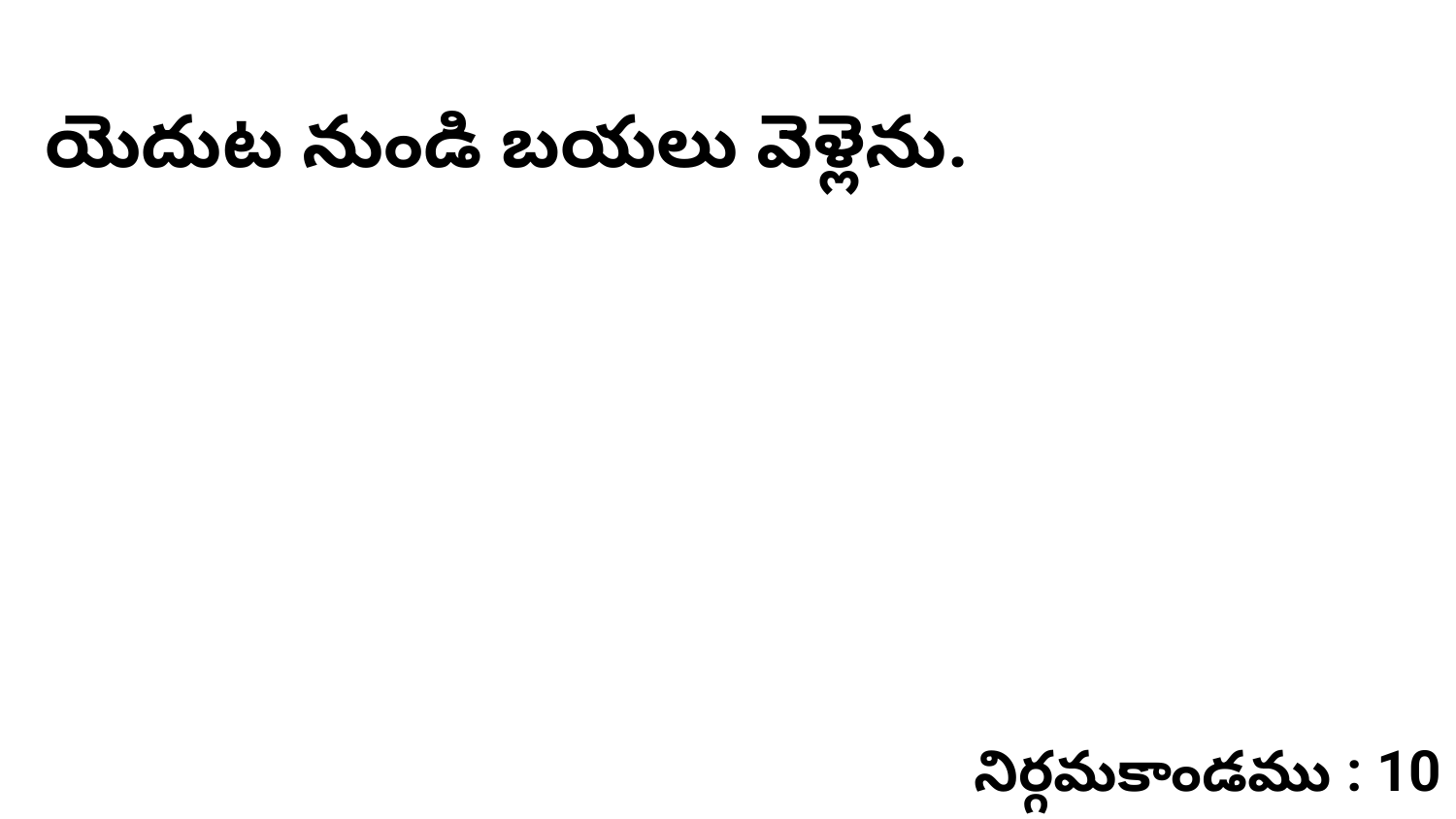

యెదుట నుండి బయలు వెళ్లెను.
నిర్గమకాండము : 10